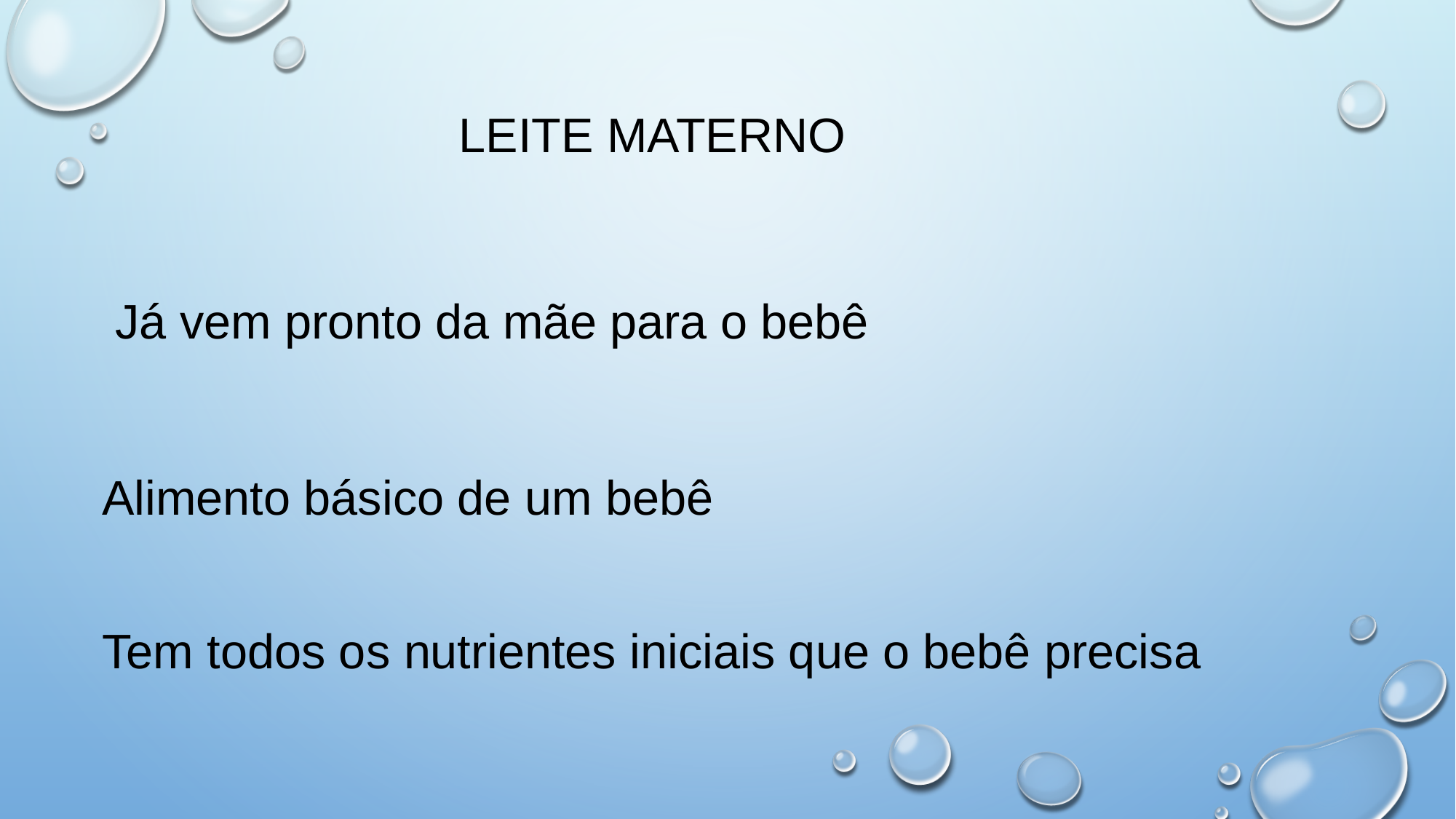

LEITE MATERNO
Já vem pronto da mãe para o bebê
Alimento básico de um bebê
Tem todos os nutrientes iniciais que o bebê precisa